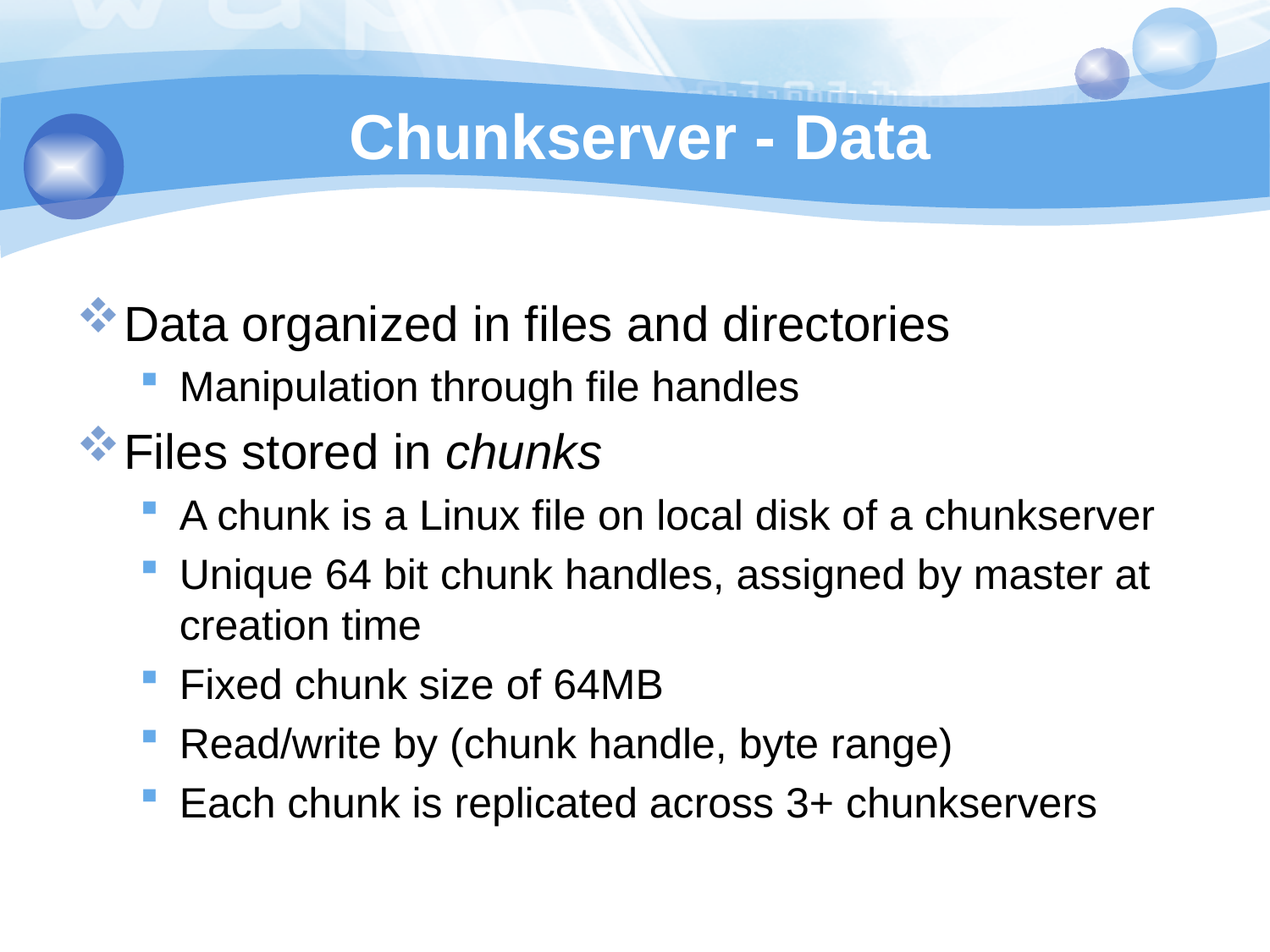

# Chunkserver - Data
Data organized in files and directories
Manipulation through file handles
Files stored in chunks
A chunk is a Linux file on local disk of a chunkserver
Unique 64 bit chunk handles, assigned by master at creation time
Fixed chunk size of 64MB
Read/write by (chunk handle, byte range)
Each chunk is replicated across 3+ chunkservers